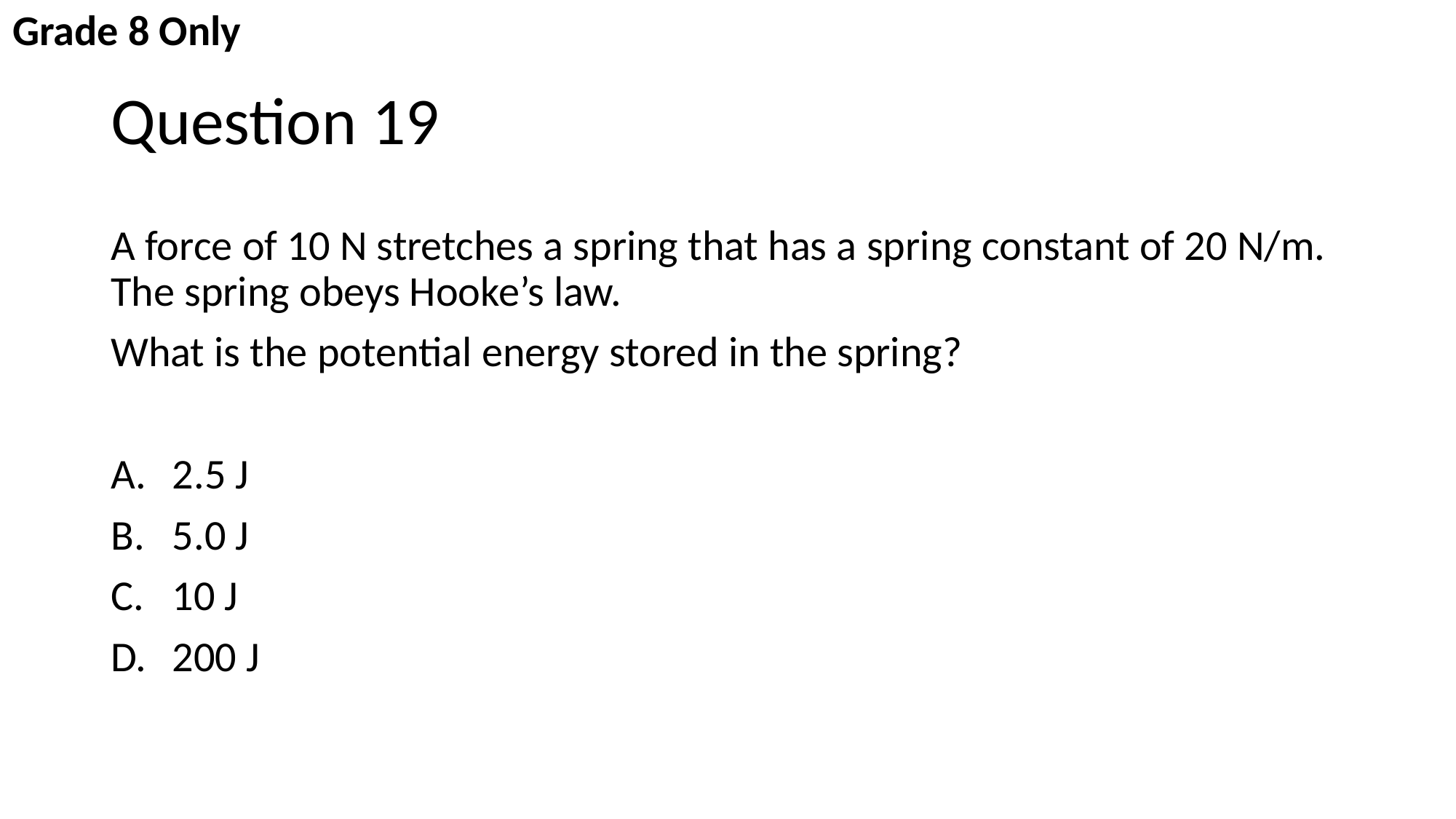

Grade 8 Only
# Question 19
A force of 10 N stretches a spring that has a spring constant of 20 N/m.  The spring obeys Hooke’s law.
What is the potential energy stored in the spring?

2.5 J
5.0 J
10 J
200 J